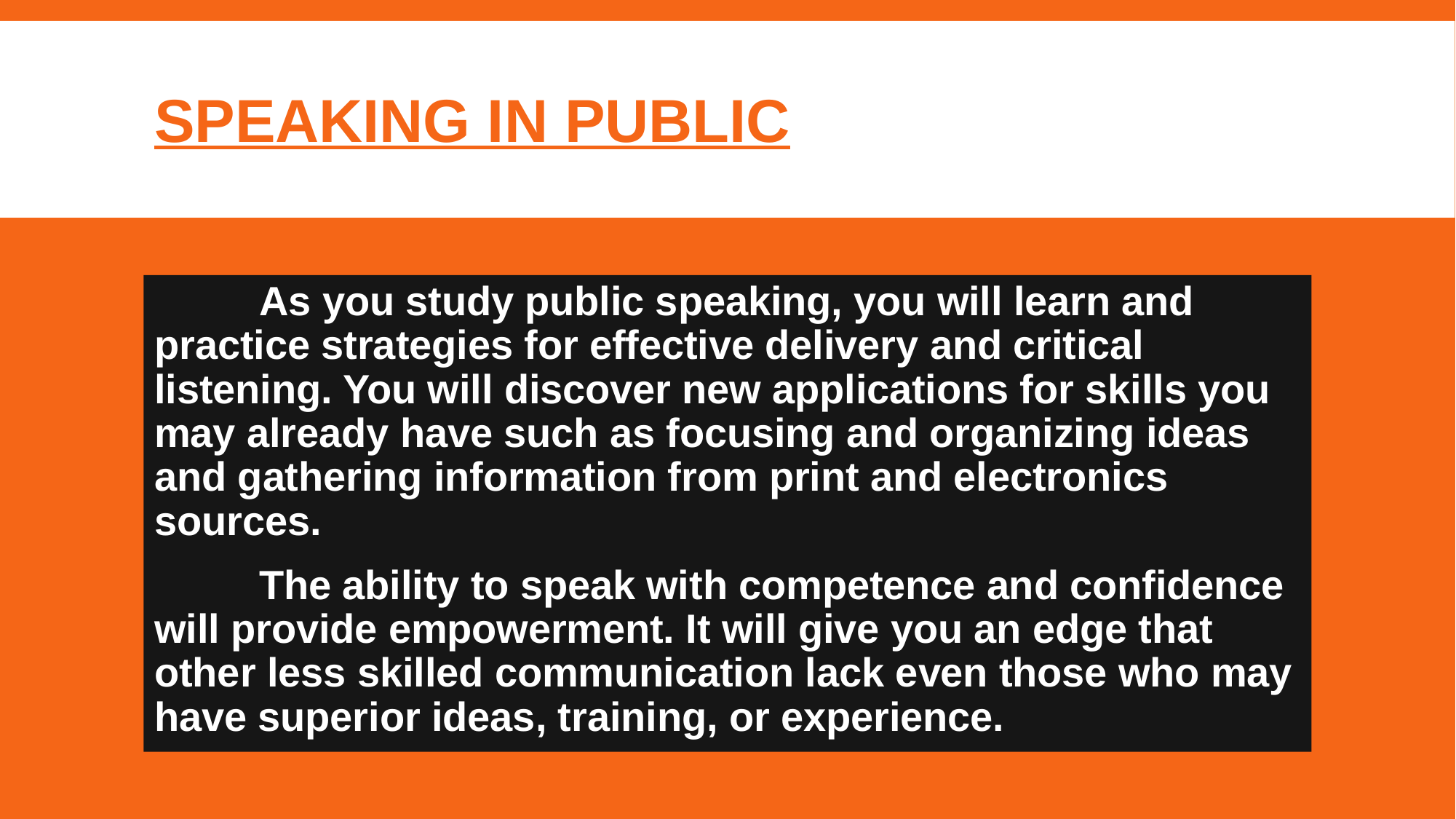

# Speaking in public
	As you study public speaking, you will learn and practice strategies for effective delivery and critical listening. You will discover new applications for skills you may already have such as focusing and organizing ideas and gathering information from print and electronics sources.
	The ability to speak with competence and confidence will provide empowerment. It will give you an edge that other less skilled communication lack even those who may have superior ideas, training, or experience.